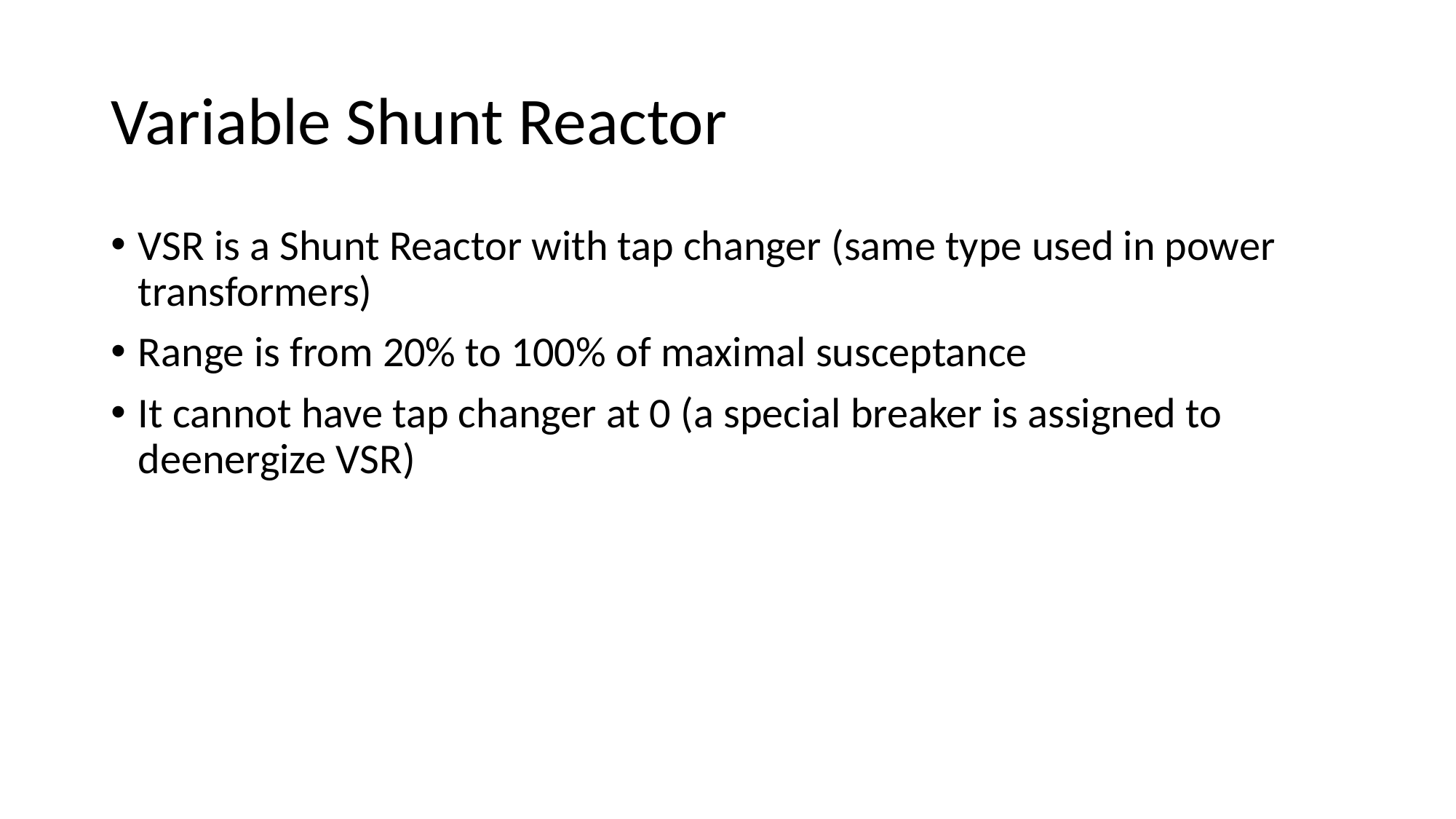

# Variable Shunt Reactor
VSR is a Shunt Reactor with tap changer (same type used in power transformers)
Range is from 20% to 100% of maximal susceptance
It cannot have tap changer at 0 (a special breaker is assigned to deenergize VSR)